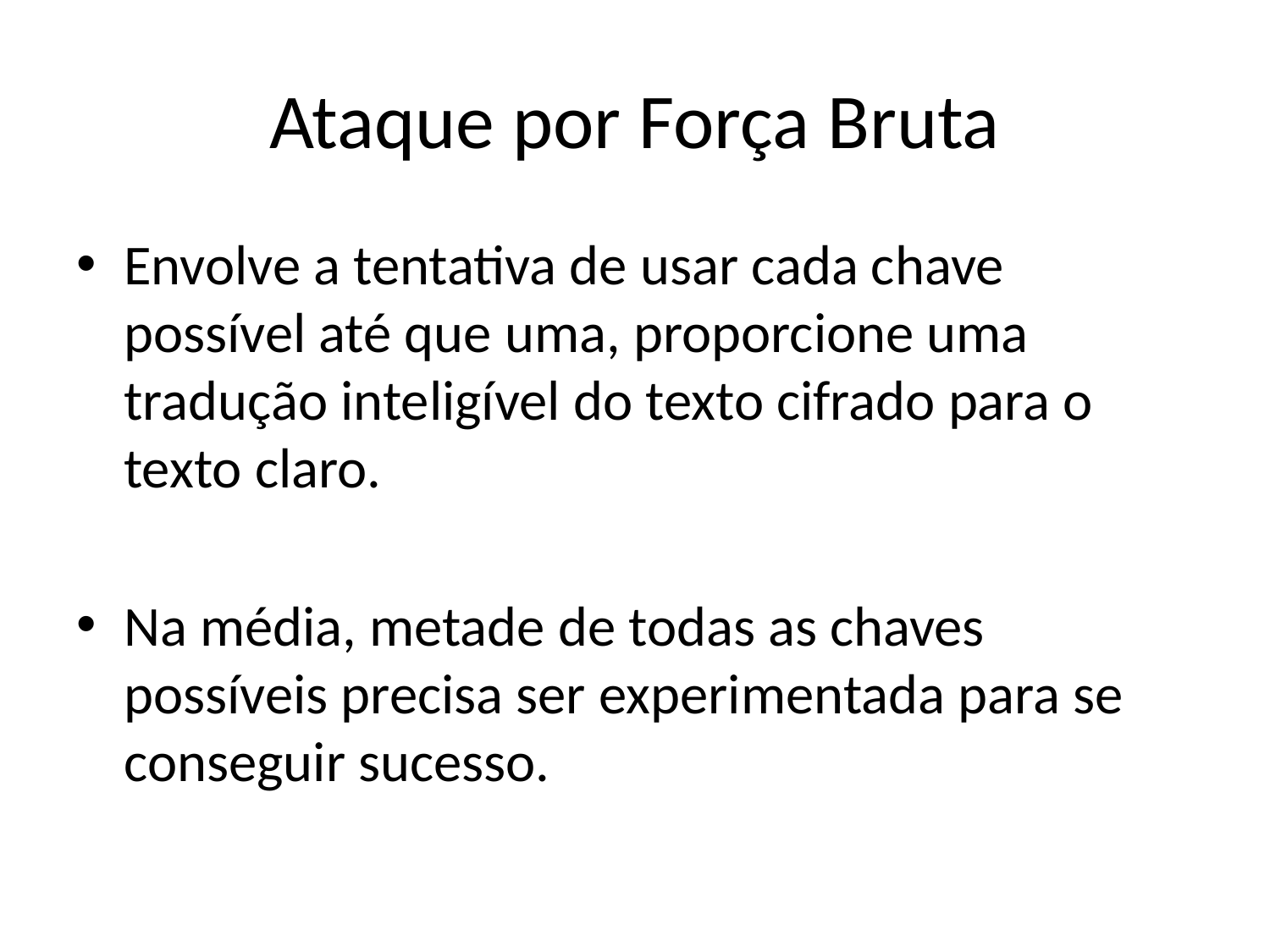

# Ataque por Força Bruta
Envolve a tentativa de usar cada chave possível até que uma, proporcione uma tradução inteligível do texto cifrado para o texto claro.

Na média, metade de todas as chaves possíveis precisa ser experimentada para se conseguir sucesso.